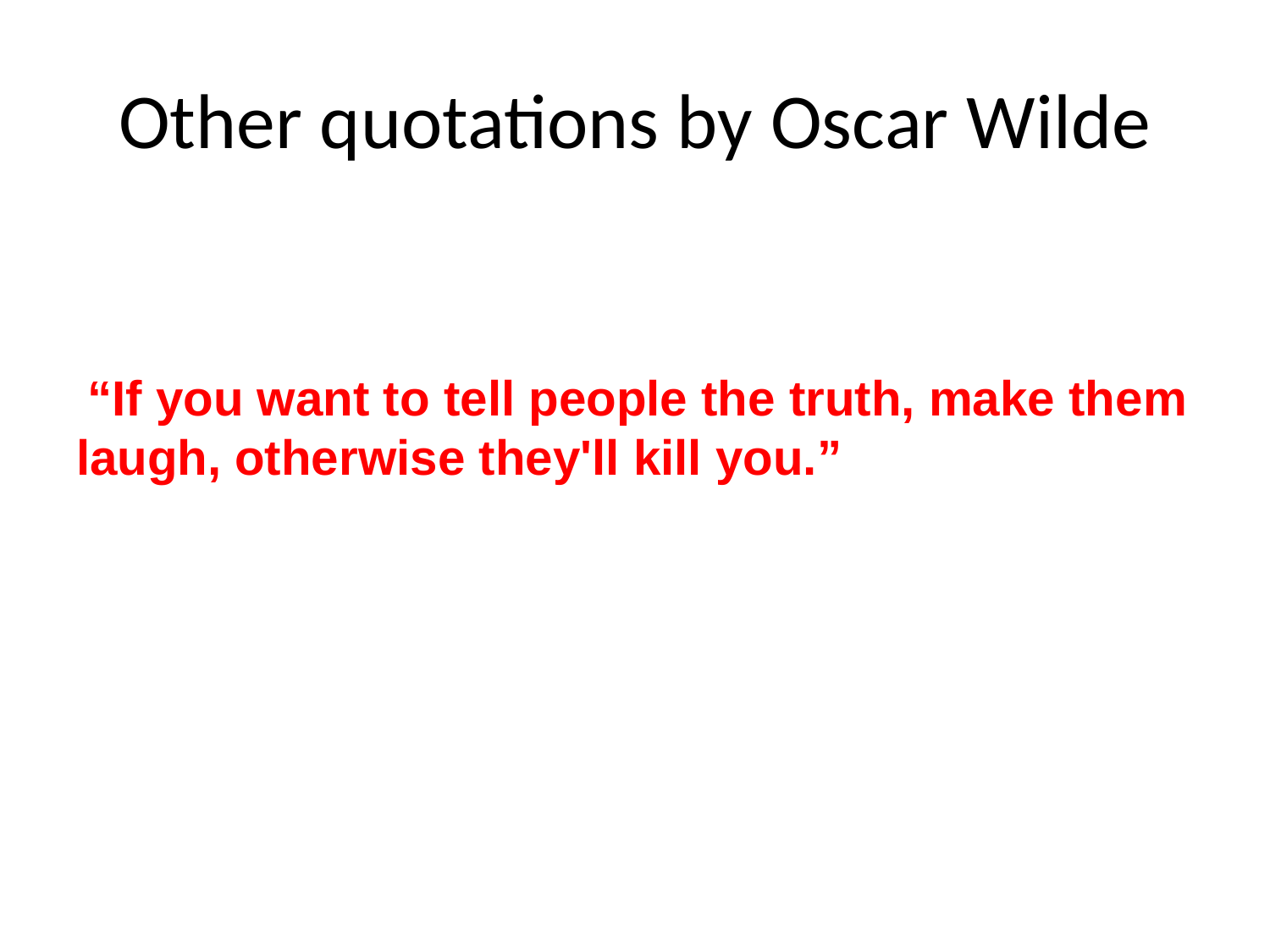

# Other quotations by Oscar Wilde

 “If you want to tell people the truth, make them laugh, otherwise they'll kill you.”